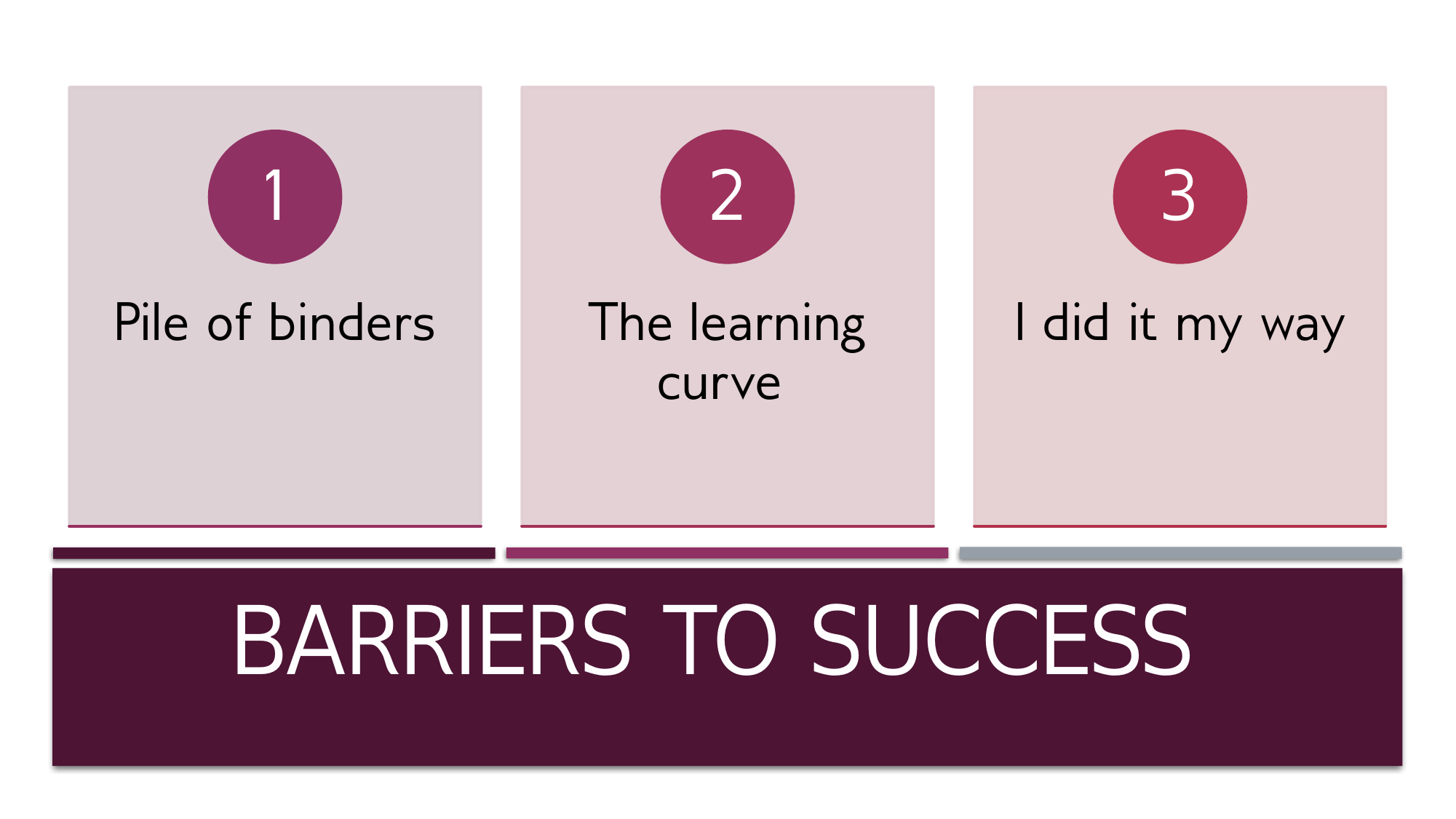

Pile of binders
1
The learning curve
2
I did it my way
3

# Barriers to success